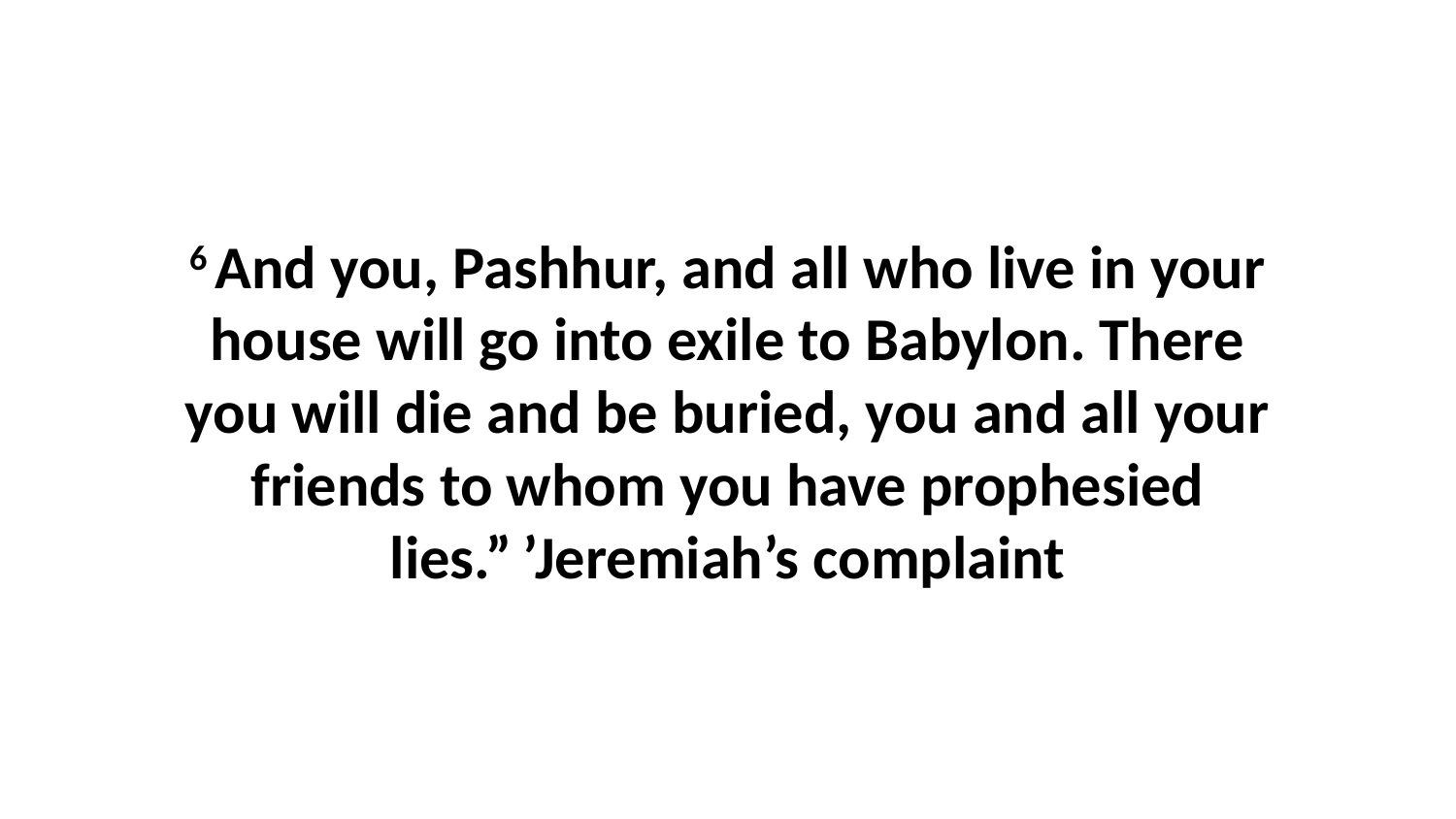

6 And you, Pashhur, and all who live in your house will go into exile to Babylon. There you will die and be buried, you and all your friends to whom you have prophesied lies.” ’Jeremiah’s complaint